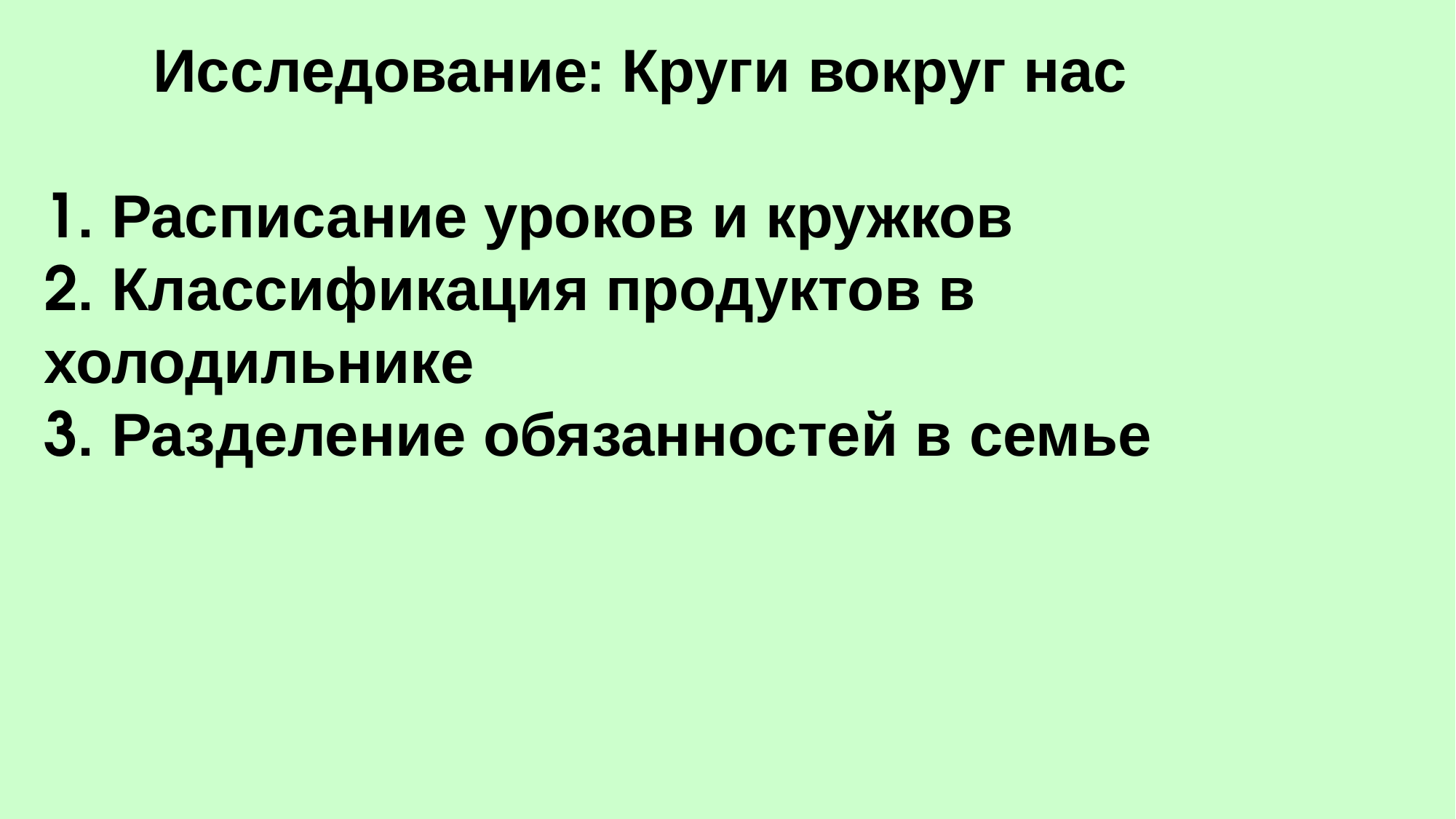

Исследование: Круги вокруг нас
1. Расписание уроков и кружков
2. Классификация продуктов в холодильнике
3. Разделение обязанностей в семье